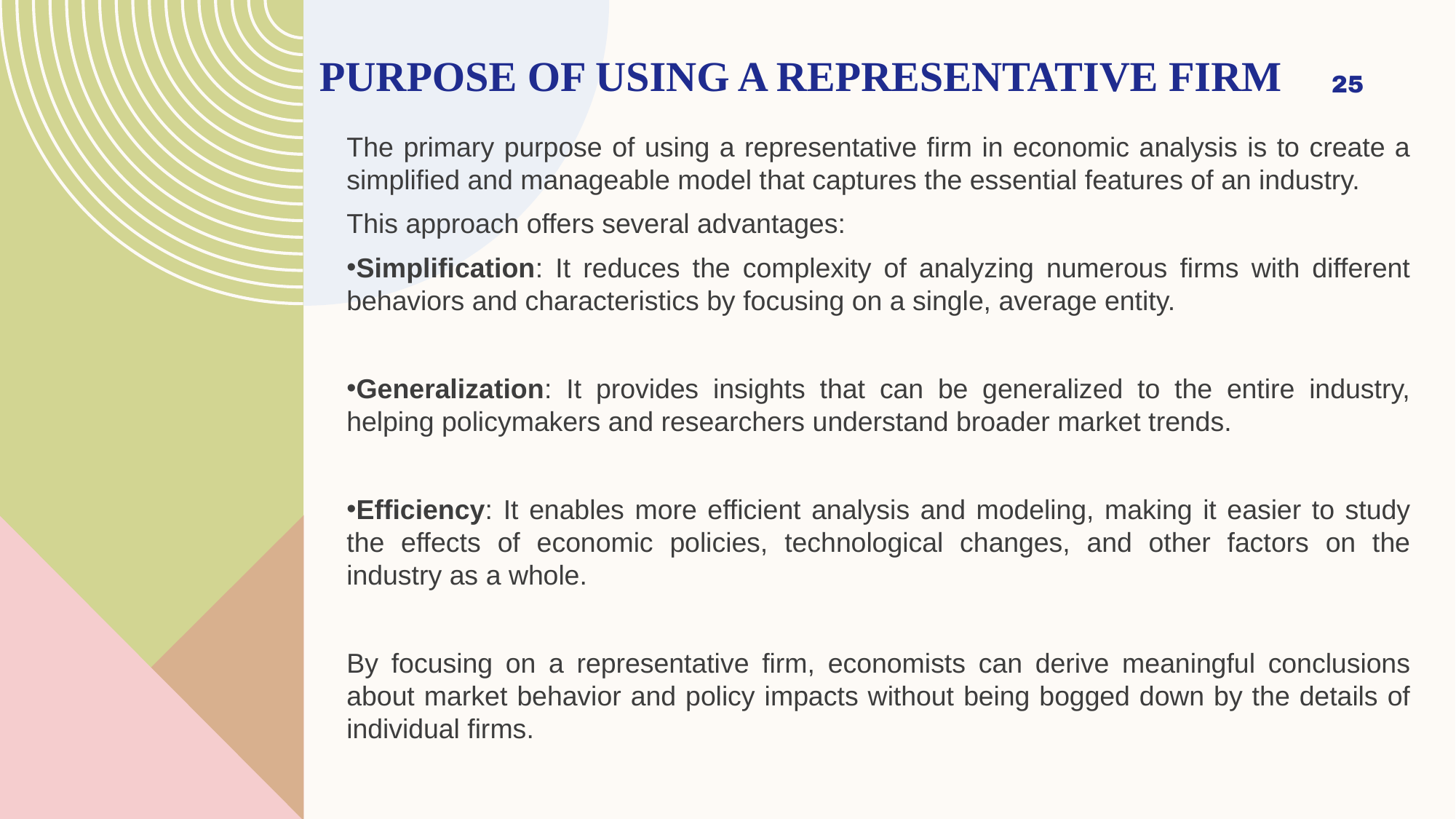

PURPOSE OF USING A REPRESENTATIVE FIRM
25
The primary purpose of using a representative firm in economic analysis is to create a simplified and manageable model that captures the essential features of an industry.
This approach offers several advantages:
Simplification: It reduces the complexity of analyzing numerous firms with different behaviors and characteristics by focusing on a single, average entity.

Generalization: It provides insights that can be generalized to the entire industry, helping policymakers and researchers understand broader market trends.

Efficiency: It enables more efficient analysis and modeling, making it easier to study the effects of economic policies, technological changes, and other factors on the industry as a whole.

By focusing on a representative firm, economists can derive meaningful conclusions about market behavior and policy impacts without being bogged down by the details of individual firms.